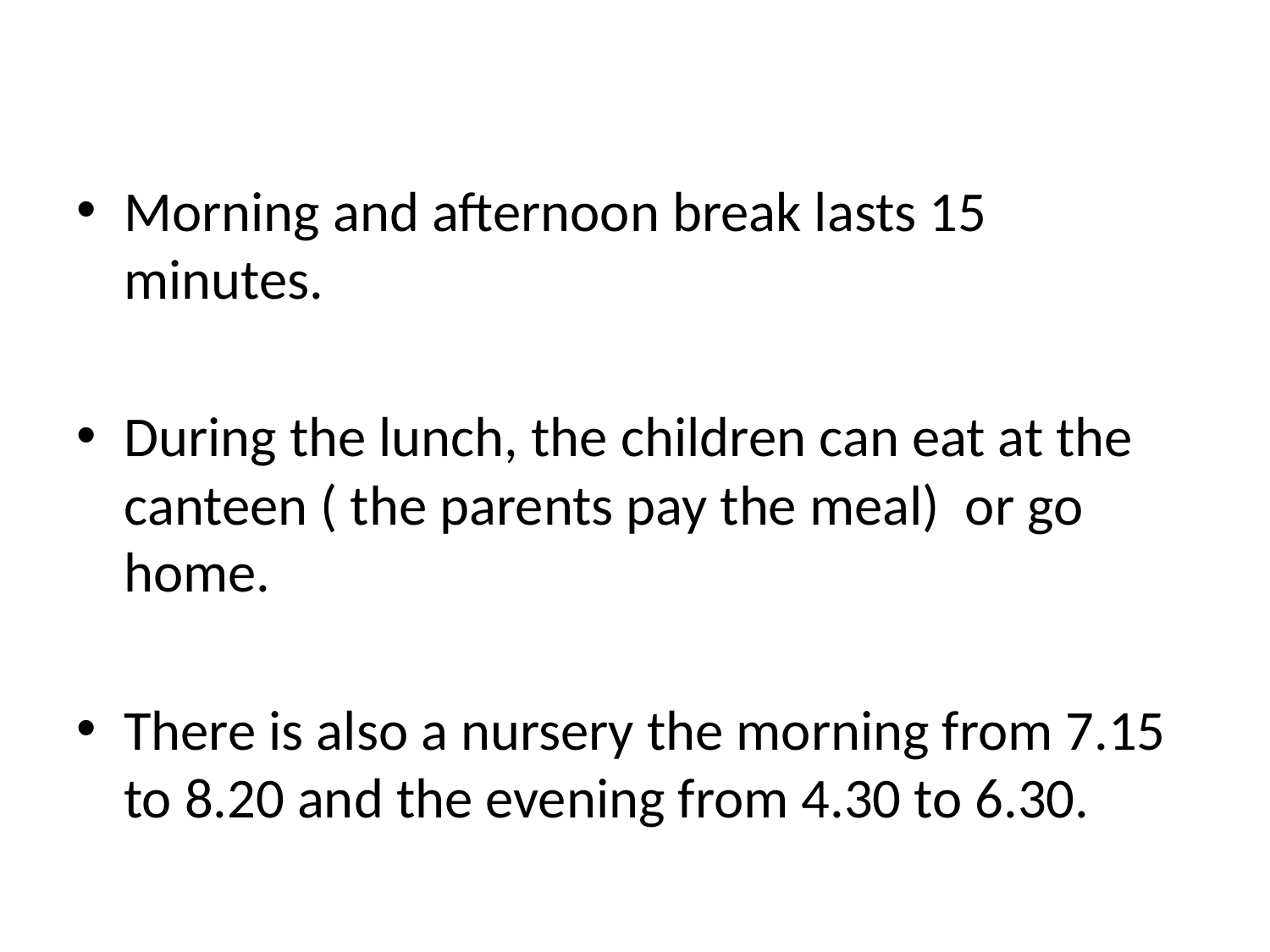

Morning and afternoon break lasts 15 minutes.

During the lunch, the children can eat at the canteen ( the parents pay the meal)  or go home.

There is also a nursery the morning from 7.15 to 8.20 and the evening from 4.30 to 6.30.